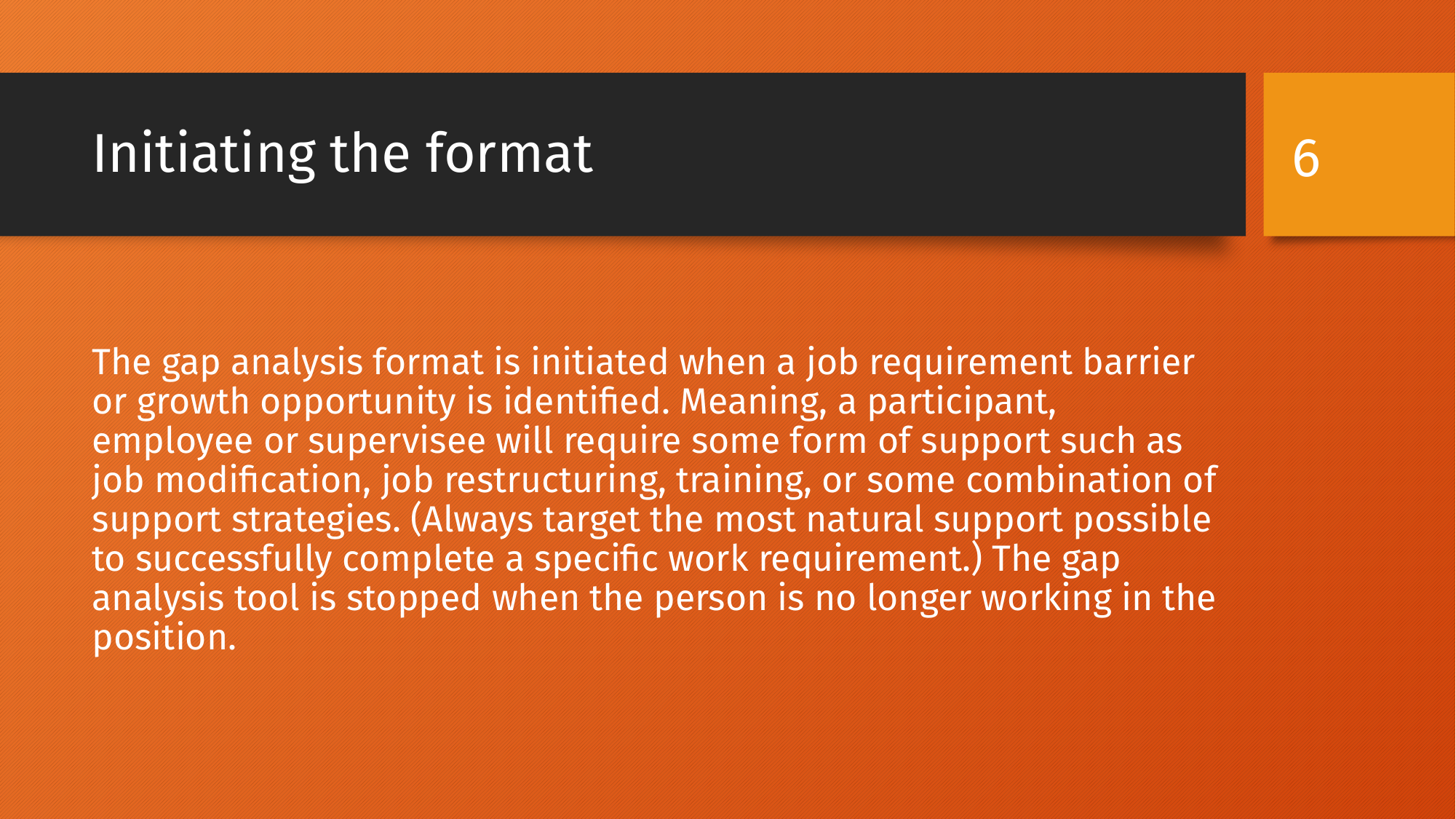

6
# Initiating the format

The gap analysis format is initiated when a job requirement barrier or growth opportunity is identified. Meaning, a participant, employee or supervisee will require some form of support such as job modification, job restructuring, training, or some combination of support strategies. (Always target the most natural support possible to successfully complete a specific work requirement.) The gap analysis tool is stopped when the person is no longer working in the position.